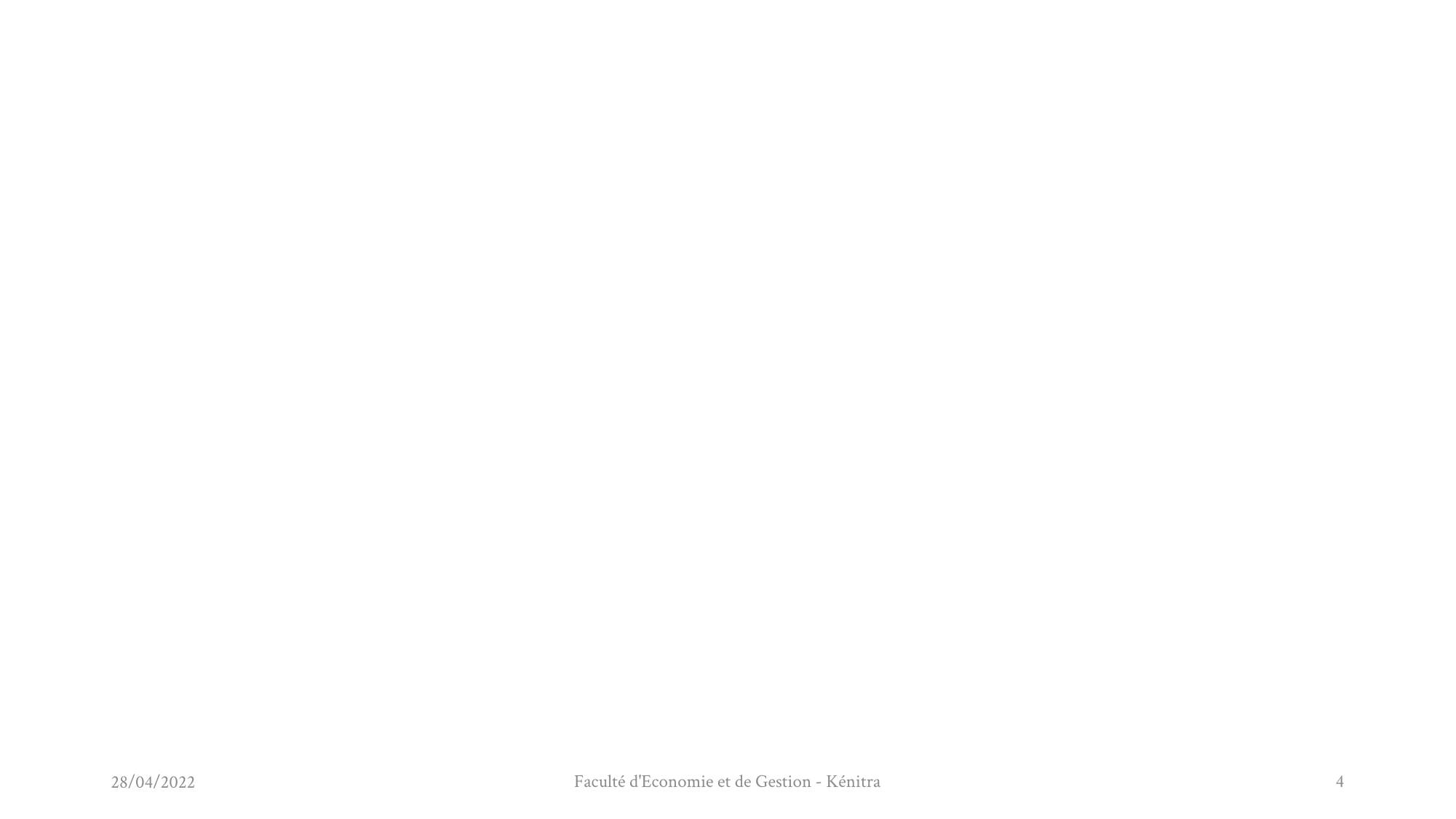

#

28/04/2022
Faculté d'Economie et de Gestion - Kénitra
4